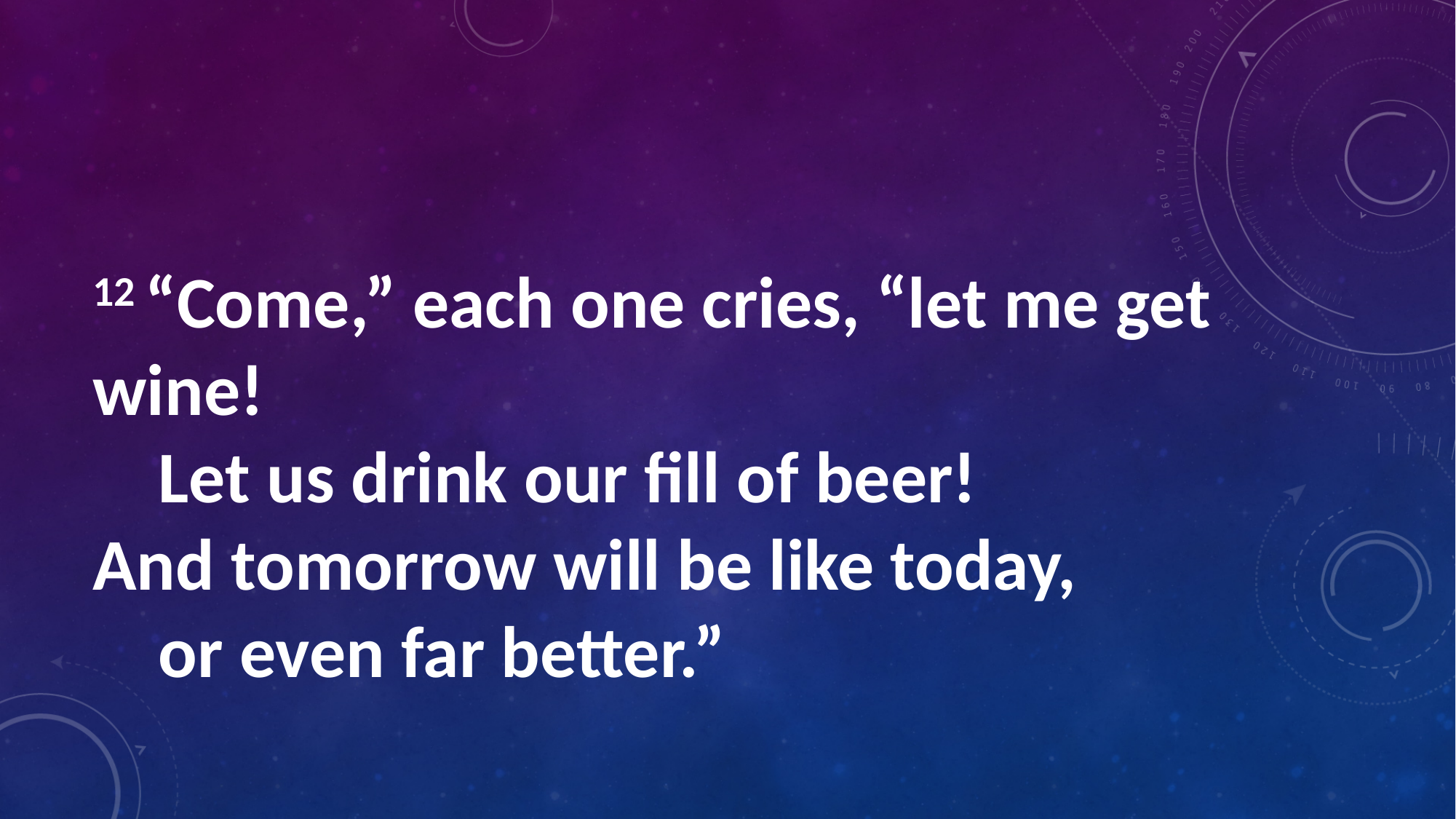

#
12 “Come,” each one cries, “let me get wine!
    Let us drink our fill of beer!
And tomorrow will be like today,
    or even far better.”